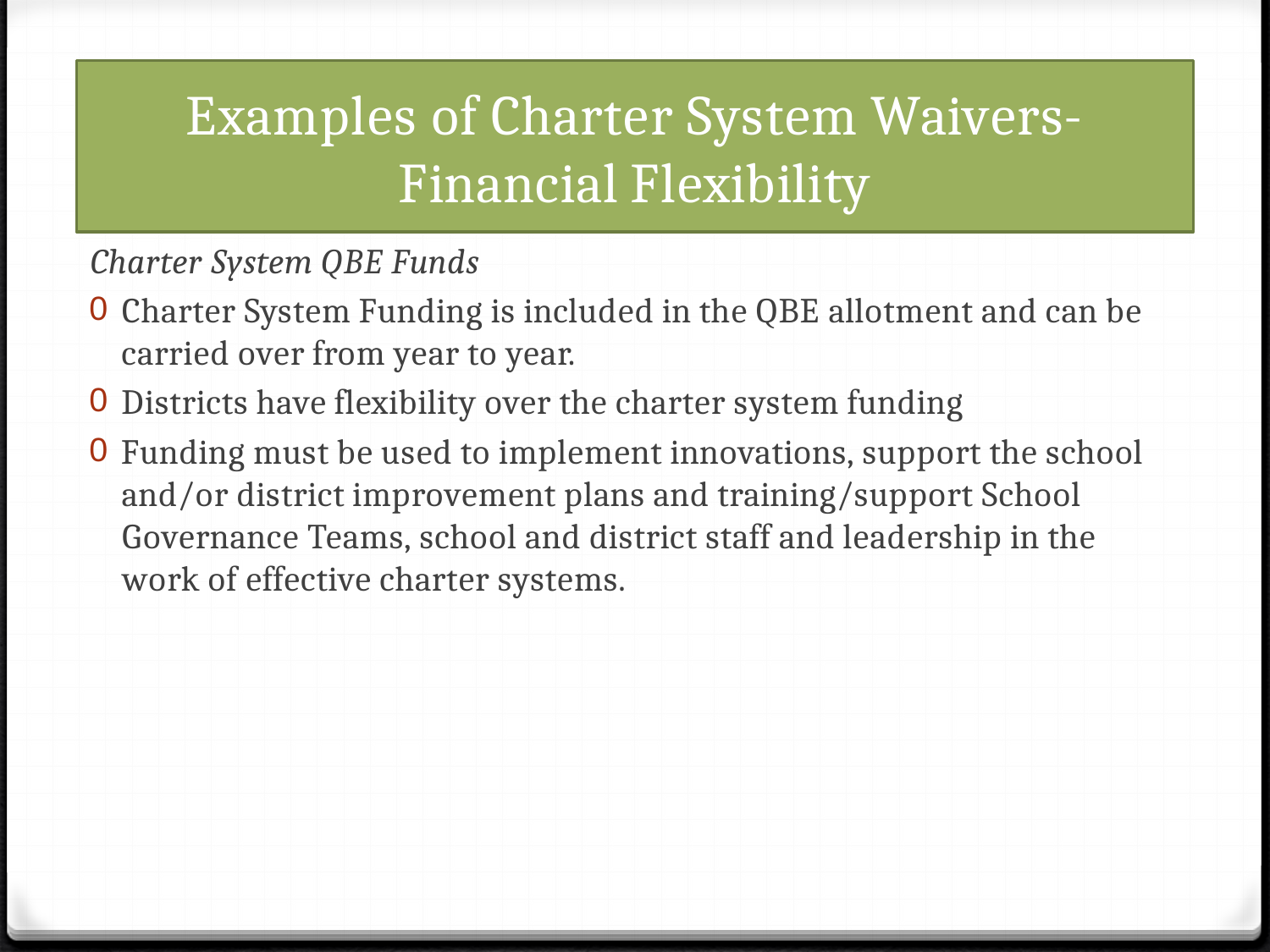

# Examples of Charter System Waivers- Financial Flexibility
Charter System QBE Funds
Charter System Funding is included in the QBE allotment and can be carried over from year to year.
Districts have flexibility over the charter system funding
Funding must be used to implement innovations, support the school and/or district improvement plans and training/support School Governance Teams, school and district staff and leadership in the work of effective charter systems.